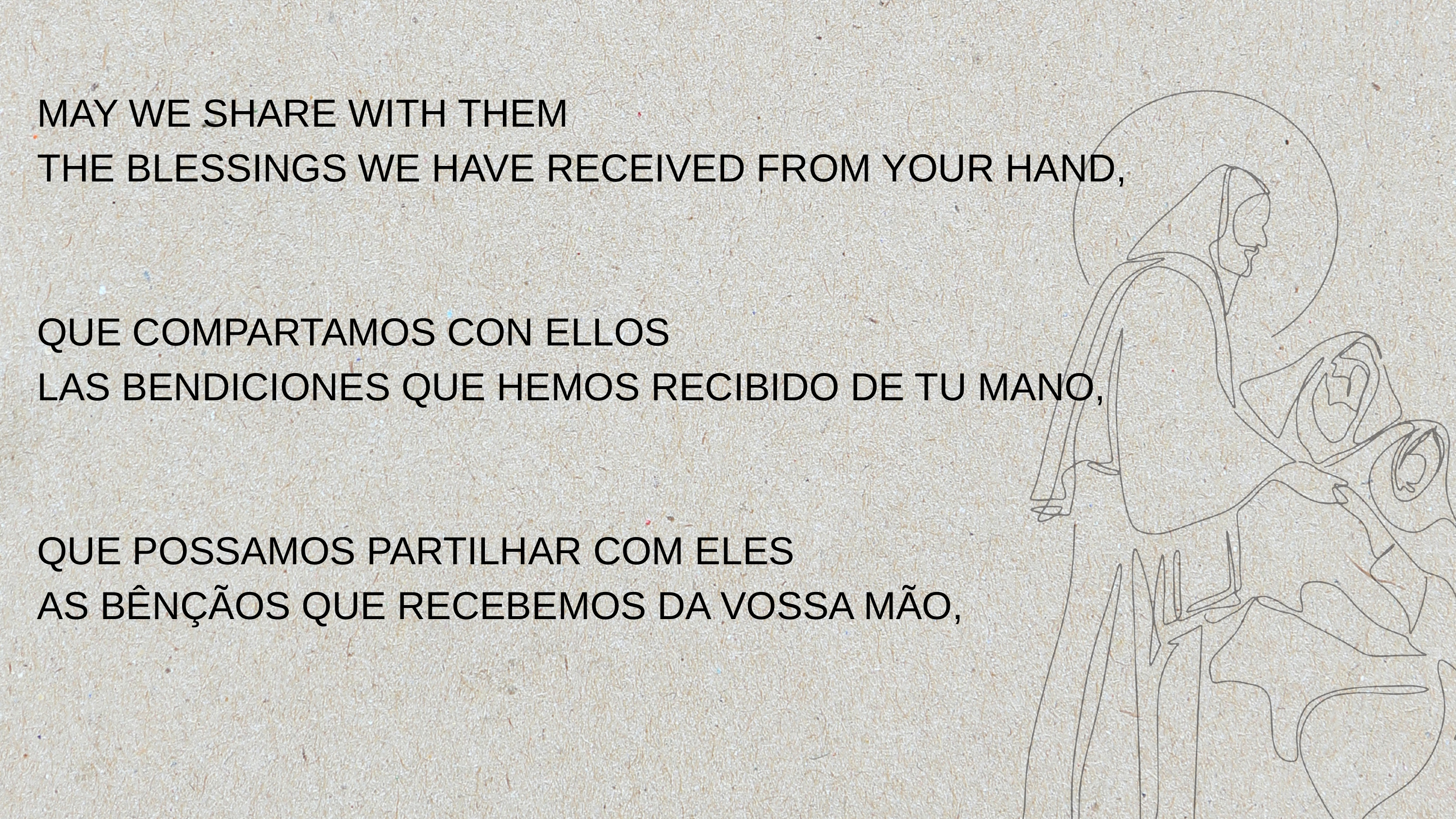

MAY WE SHARE WITH THEM
THE BLESSINGS WE HAVE RECEIVED FROM YOUR HAND,

QUE COMPARTAMOS CON ELLOS
LAS BENDICIONES QUE HEMOS RECIBIDO DE TU MANO,

QUE POSSAMOS PARTILHAR COM ELES
AS BÊNÇÃOS QUE RECEBEMOS DA VOSSA MÃO,